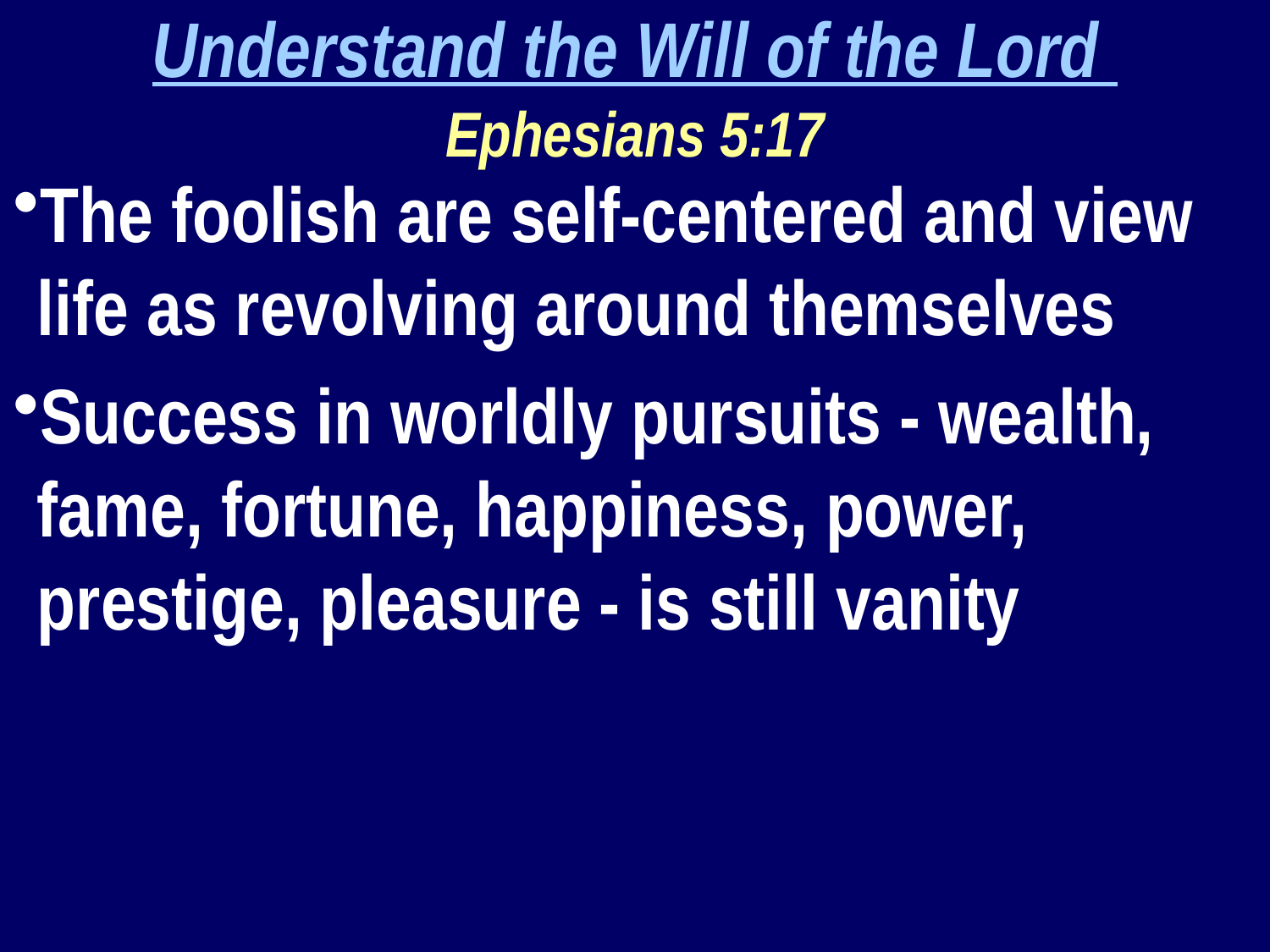

Understand the Will of the Lord
Ephesians 5:17
The foolish are self-centered and view life as revolving around themselves
Success in worldly pursuits - wealth, fame, fortune, happiness, power, prestige, pleasure - is still vanity